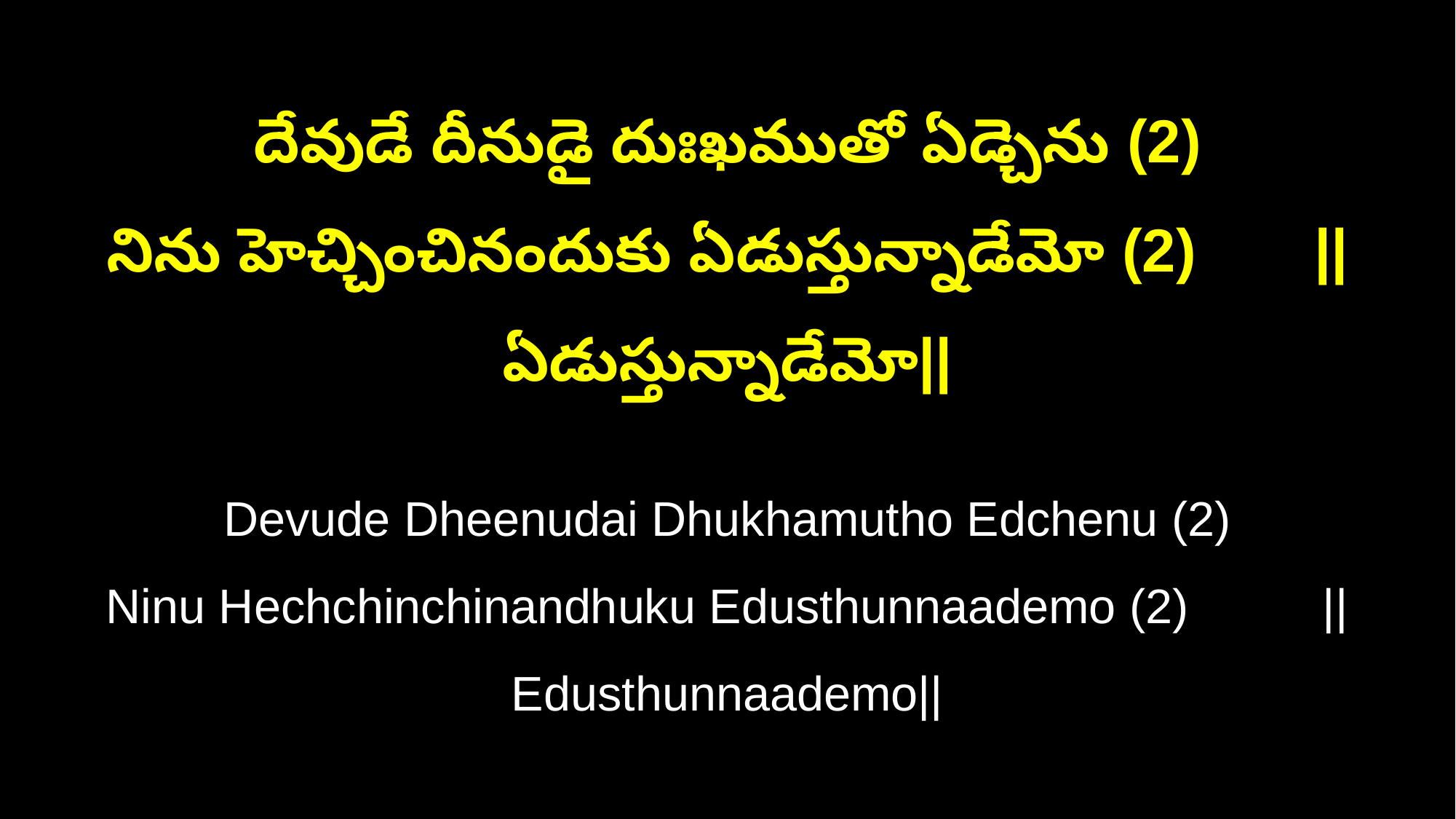

దేవుడే దీనుడై దుఃఖముతో ఏడ్చెను (2)
నిను హెచ్చించినందుకు ఏడుస్తున్నాడేమో (2)       ||ఏడుస్తున్నాడేమో||
Devude Dheenudai Dhukhamutho Edchenu (2)
Ninu Hechchinchinandhuku Edusthunnaademo (2)          ||Edusthunnaademo||